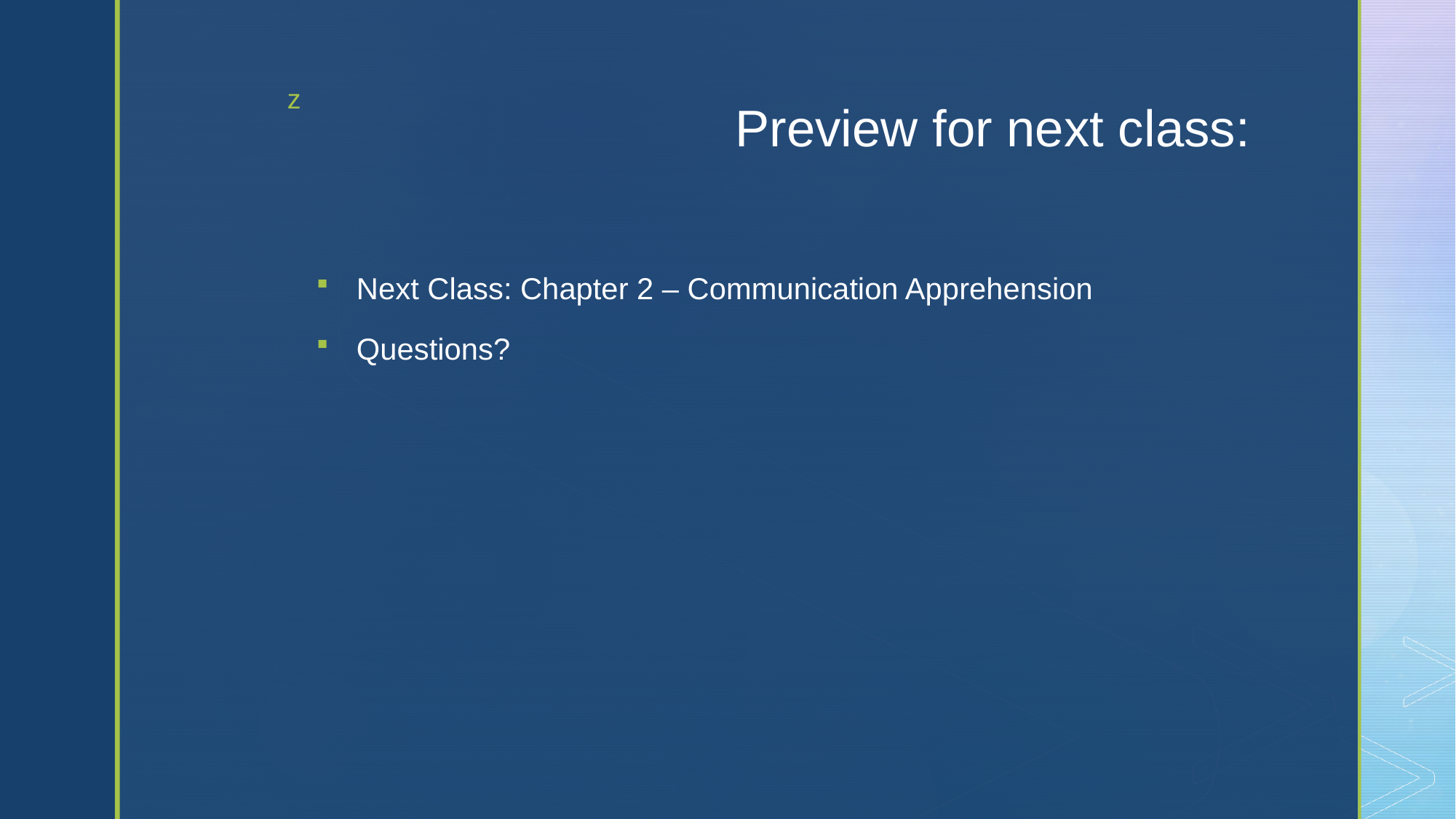

# Preview for next class:
Next Class: Chapter 2 – Communication Apprehension
Questions?